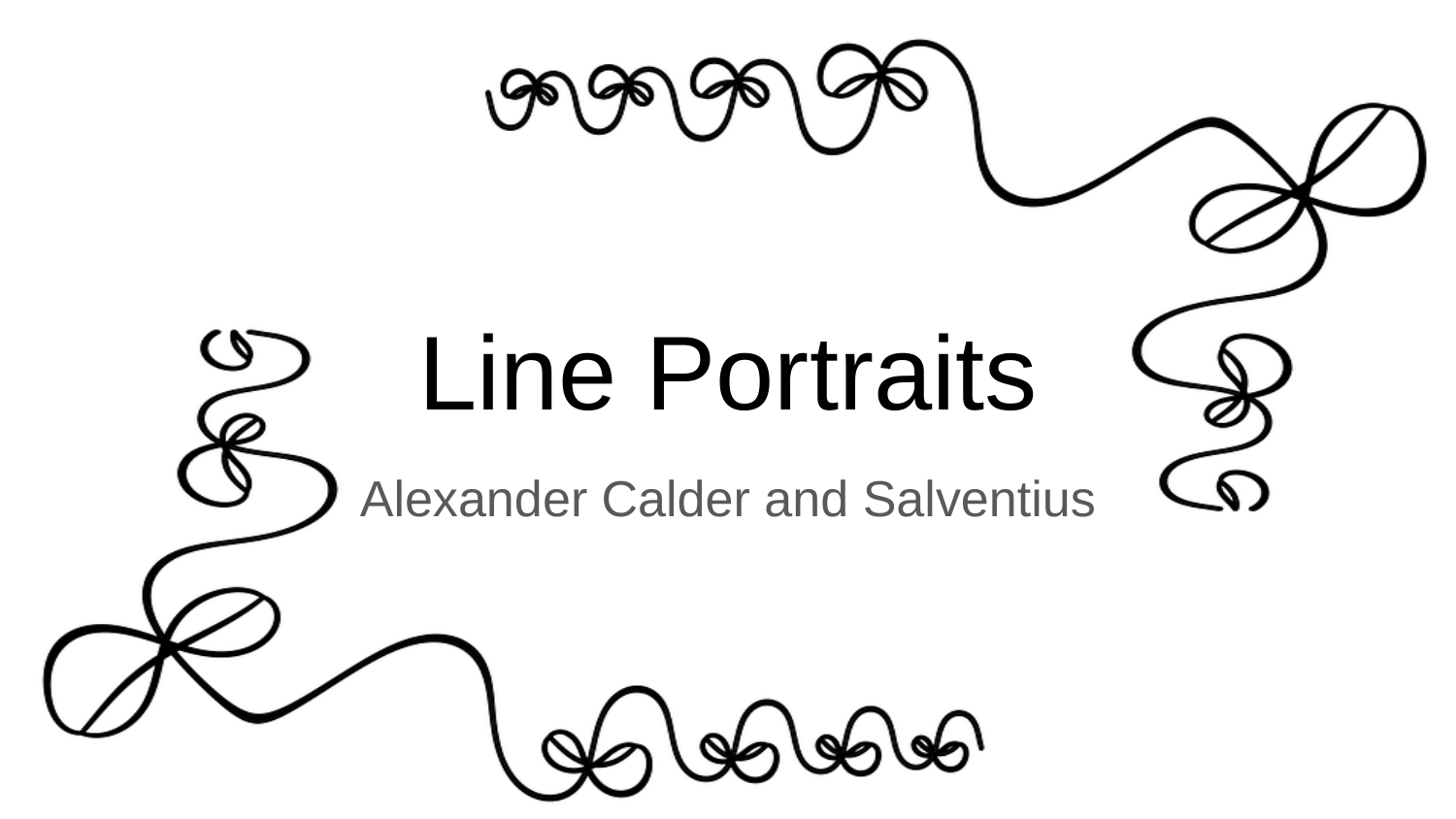

# Line Portraits
Alexander Calder and Salventius